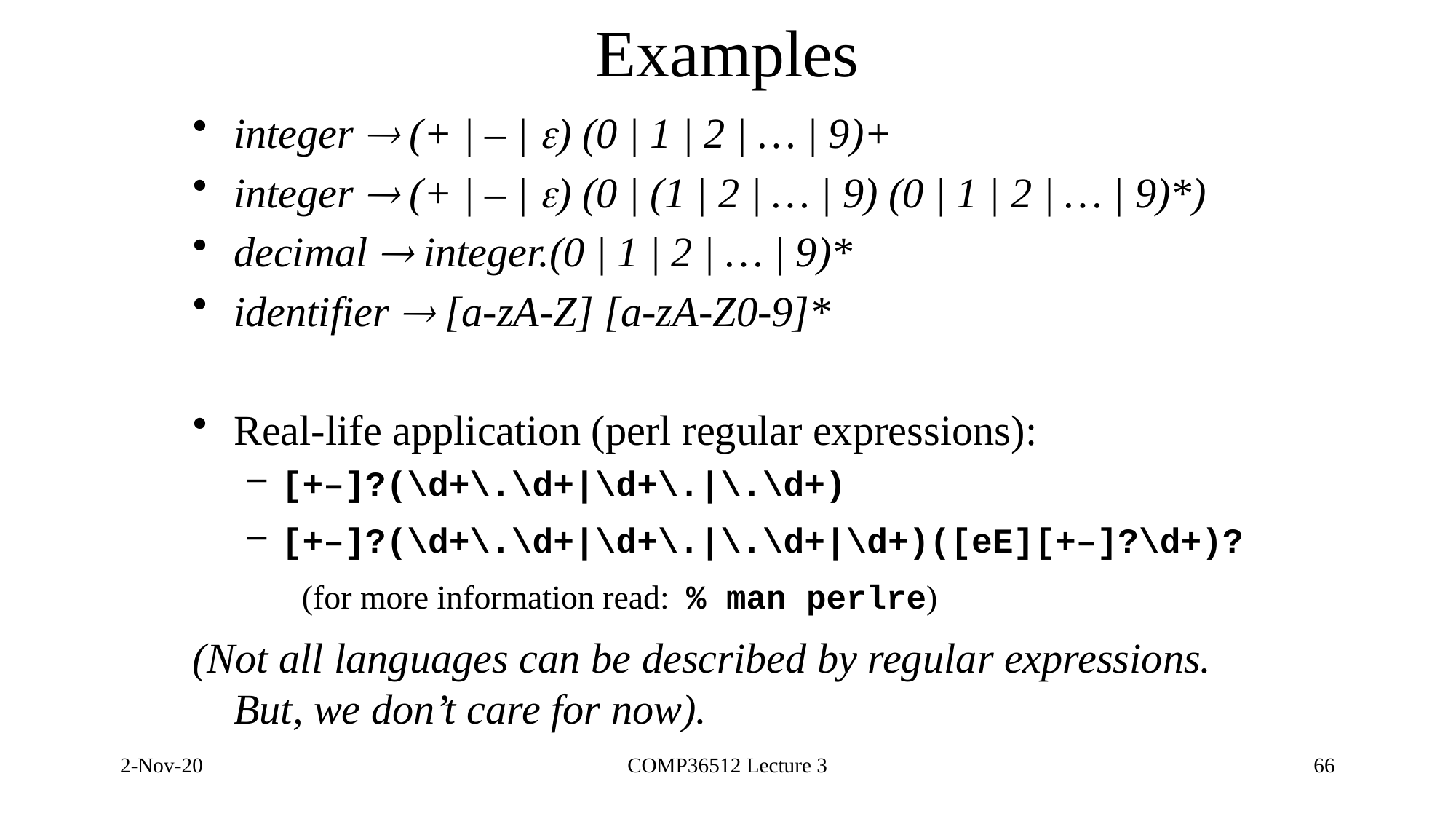

# Examples
integer → (+ | – | ε) (0 | 1 | 2 | … | 9)+
integer → (+ | – | ε) (0 | (1 | 2 | … | 9) (0 | 1 | 2 | … | 9)*)
decimal → integer.(0 | 1 | 2 | … | 9)*
identifier → [a-zA-Z] [a-zA-Z0-9]*

Real-life application (perl regular expressions):
[+–]?(\d+\.\d+|\d+\.|\.\d+)
[+–]?(\d+\.\d+|\d+\.|\.\d+|\d+)([eE][+–]?\d+)?
(for more information read:  % man perlre)
(Not all languages can be described by regular expressions. But, we don’t care for now).
2-Nov-20
COMP36512 Lecture 3
66